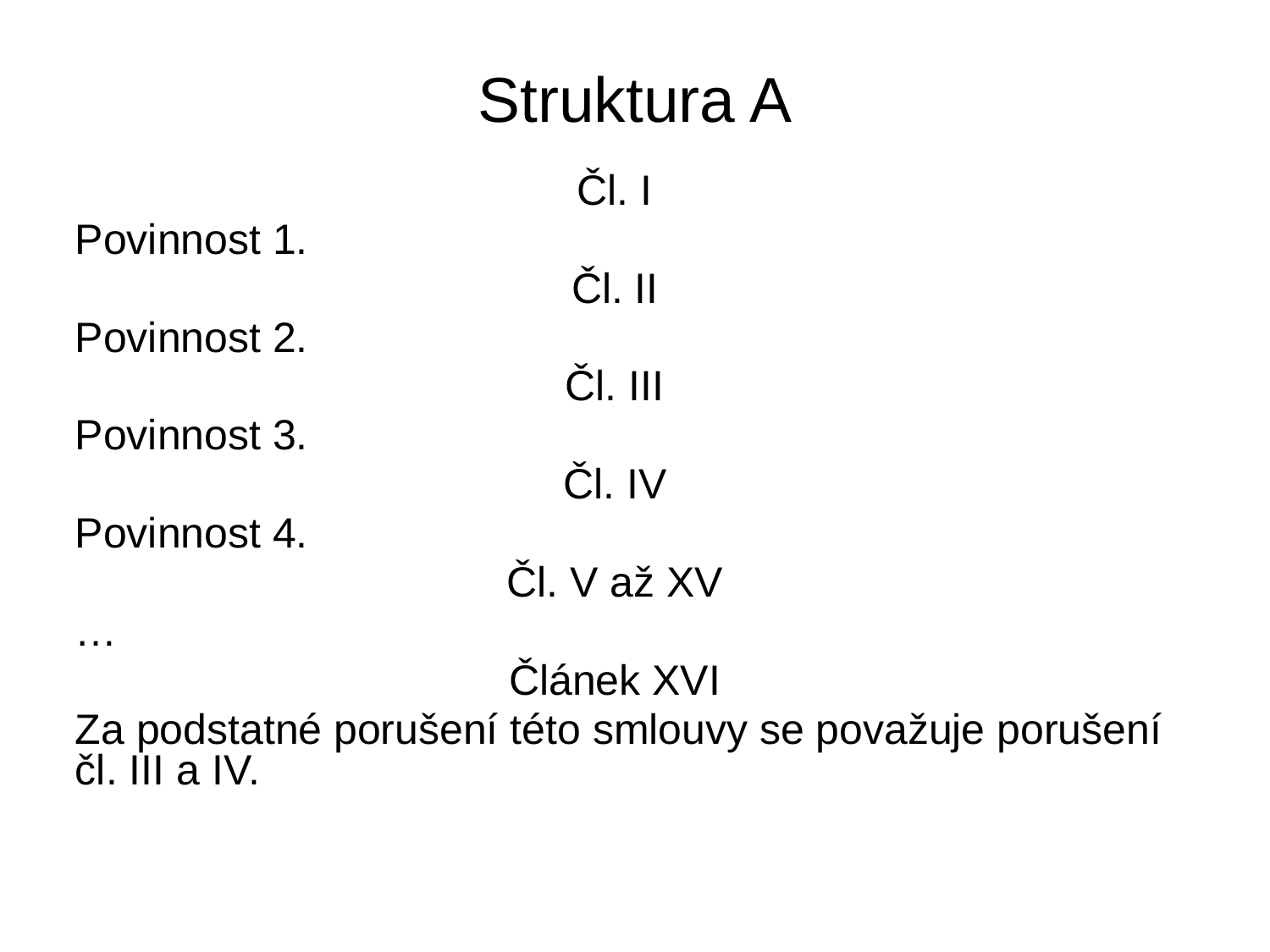

# Struktura A
Čl. I
	Povinnost 1.
Čl. II
	Povinnost 2.
Čl. III
	Povinnost 3.
Čl. IV
	Povinnost 4.
Čl. V až XV
	…
Článek XVI
	Za podstatné porušení této smlouvy se považuje porušení čl. III a IV.